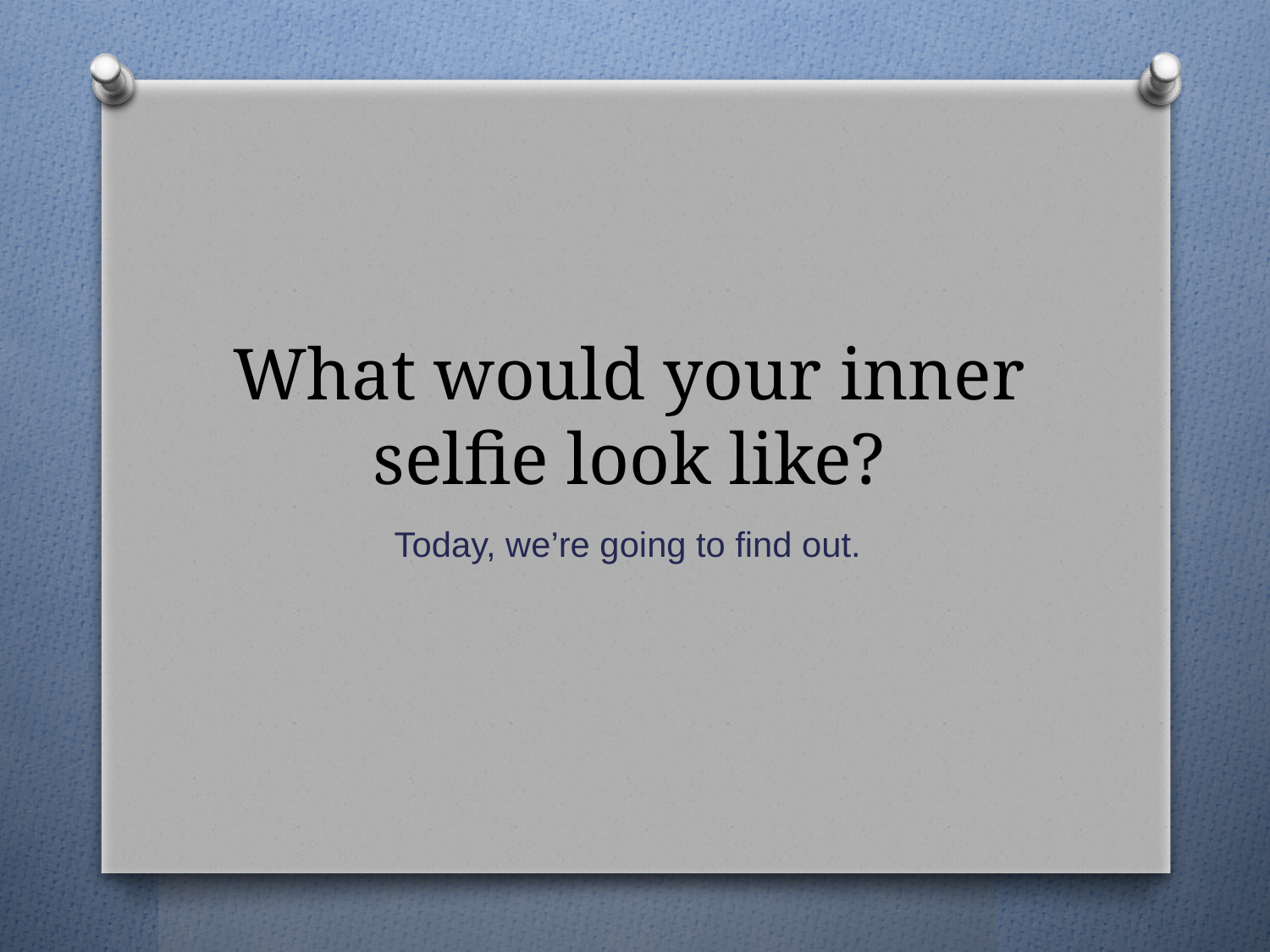

# What would your inner selfie look like?
Today, we’re going to find out.